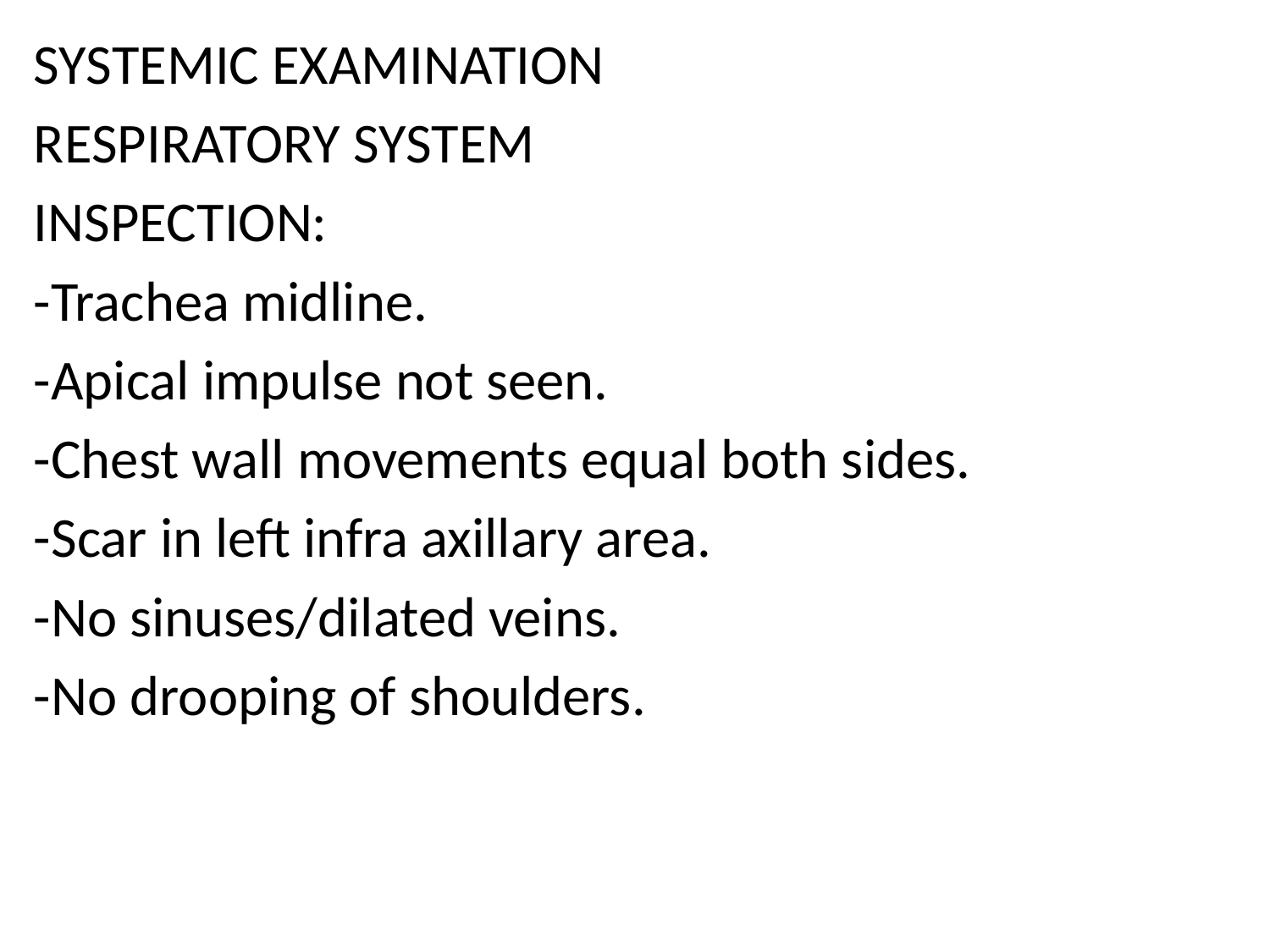

SYSTEMIC EXAMINATION
RESPIRATORY SYSTEM
INSPECTION:
-Trachea midline.
-Apical impulse not seen.
-Chest wall movements equal both sides.
-Scar in left infra axillary area.
-No sinuses/dilated veins.
-No drooping of shoulders.